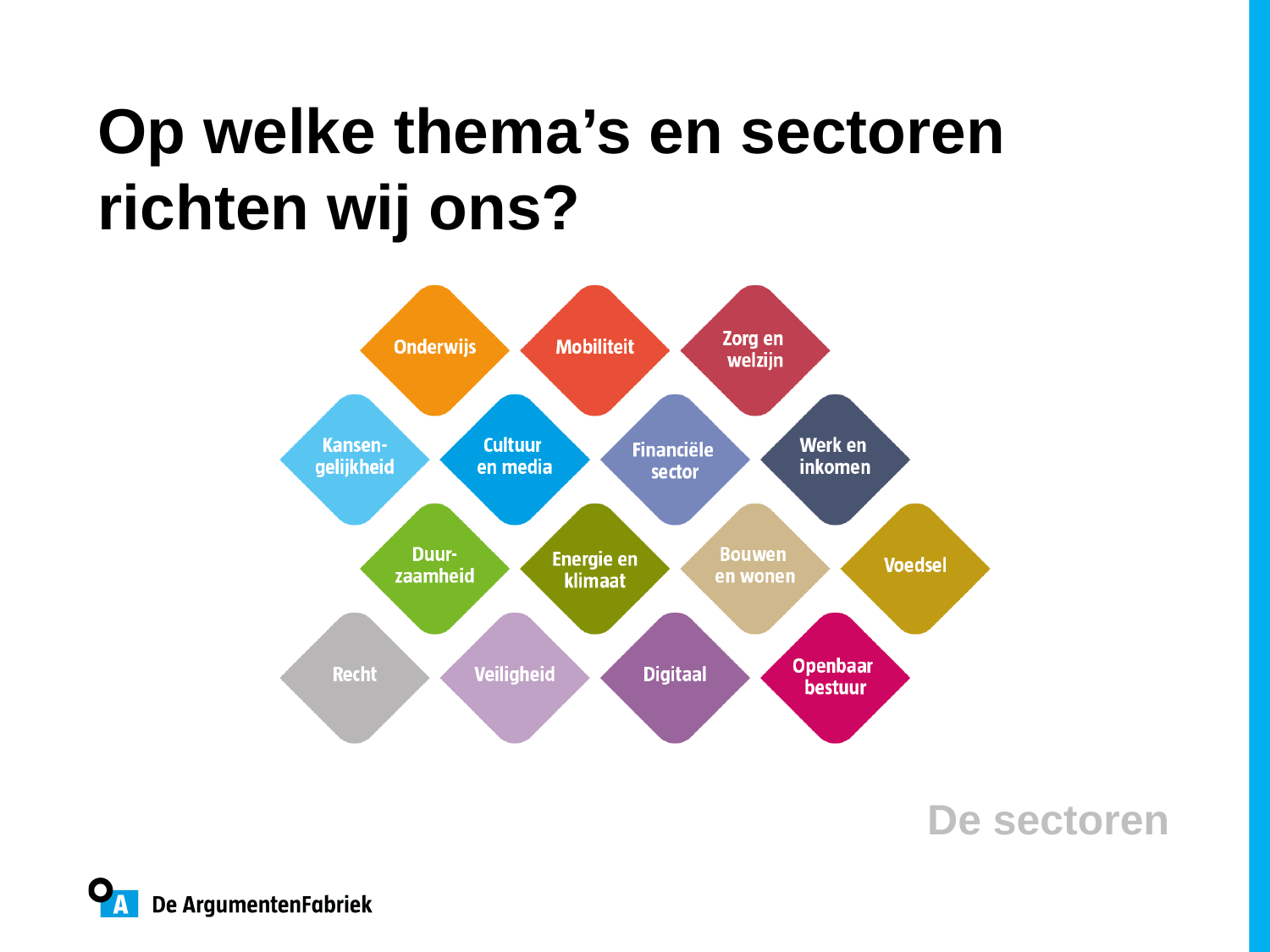

Op welke thema’s en sectoren richten wij ons?